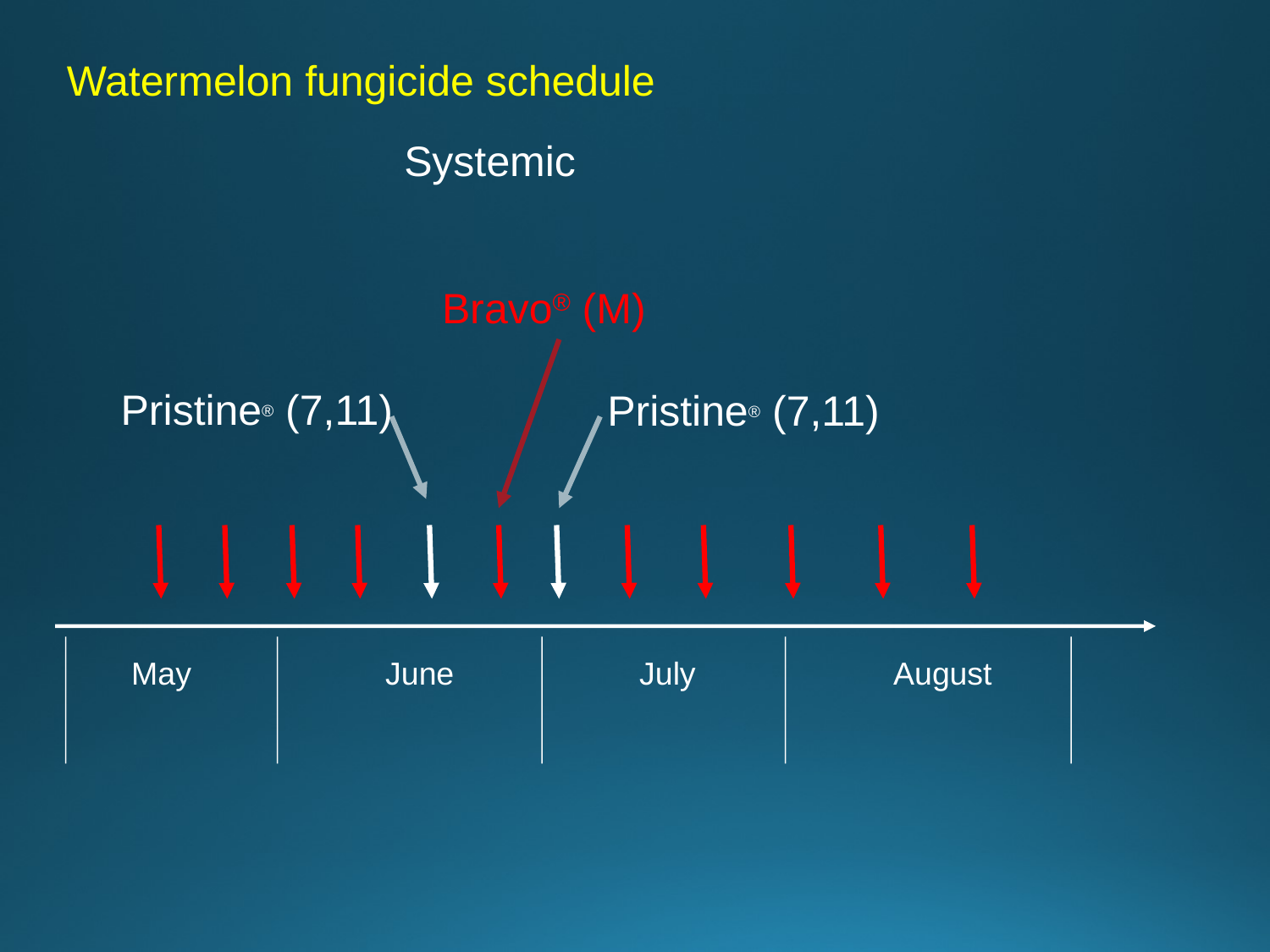

Watermelon fungicide schedule
Systemic
Bravo® (M)
Pristine® (7,11)
Pristine® (7,11)

May		June		July		August